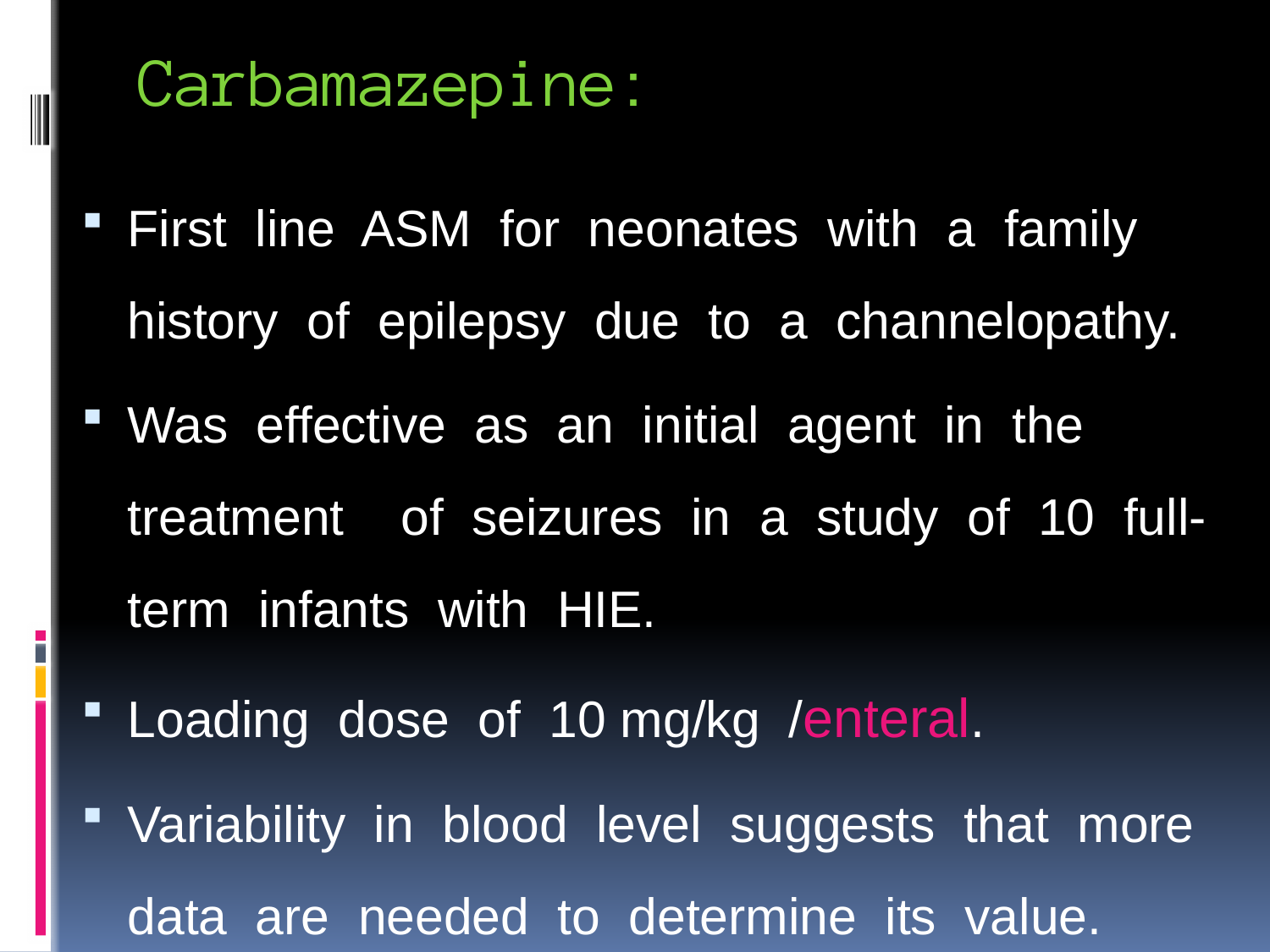

# Carbamazepine:
First  line  ASM  for  neonates  with  a  family  history  of  epilepsy  due  to  a  channelopathy.
Was  effective  as  an  initial  agent  in  the  treatment    of  seizures  in  a  study  of  10  full-term  infants  with  HIE.
Loading  dose  of  10 mg/kg  /enteral.
Variability  in  blood  level  suggests  that  more  data  are  needed  to  determine  its  value.